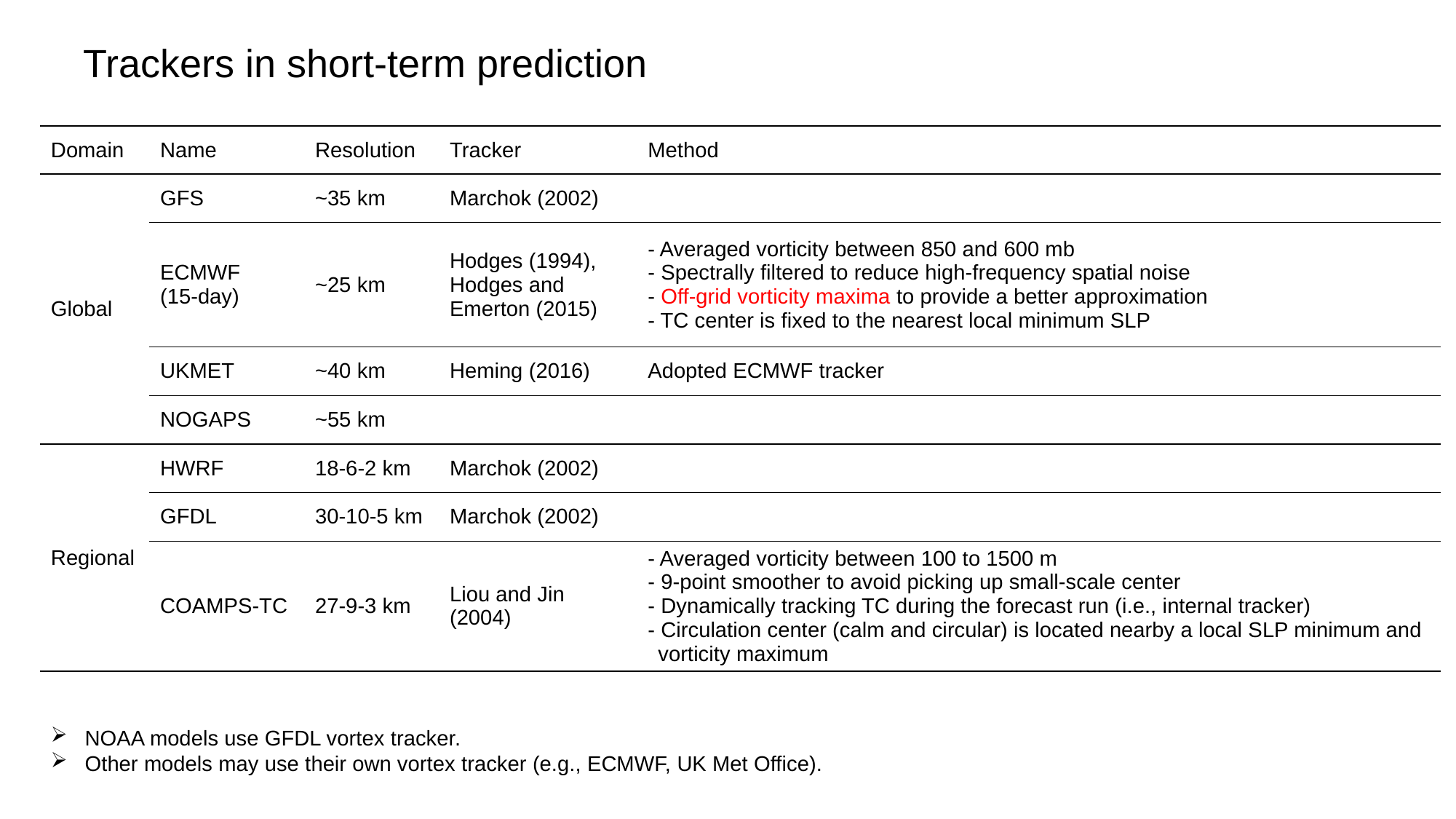

# Trackers in short-term prediction
| Domain | Name | Resolution | Tracker | Method |
| --- | --- | --- | --- | --- |
| Global | GFS | ~35 km | Marchok (2002) |  |
|  | ECMWF (15-day) | ~25 km | Hodges (1994), Hodges and Emerton (2015) | - Averaged vorticity between 850 and 600 mb - Spectrally filtered to reduce high-frequency spatial noise - Off-grid vorticity maxima to provide a better approximation - TC center is fixed to the nearest local minimum SLP |
|  | UKMET | ~40 km | Heming (2016) | Adopted ECMWF tracker |
|  | NOGAPS | ~55 km |  |  |
| Regional | HWRF | 18-6-2 km | Marchok (2002) |  |
|  | GFDL | 30-10-5 km | Marchok (2002) |  |
|  | COAMPS-TC | 27-9-3 km | Liou and Jin (2004) | - Averaged vorticity between 100 to 1500 m - 9-point smoother to avoid picking up small-scale center - Dynamically tracking TC during the forecast run (i.e., internal tracker) - Circulation center (calm and circular) is located nearby a local SLP minimum and vorticity maximum |
NOAA models use GFDL vortex tracker.
Other models may use their own vortex tracker (e.g., ECMWF, UK Met Office).